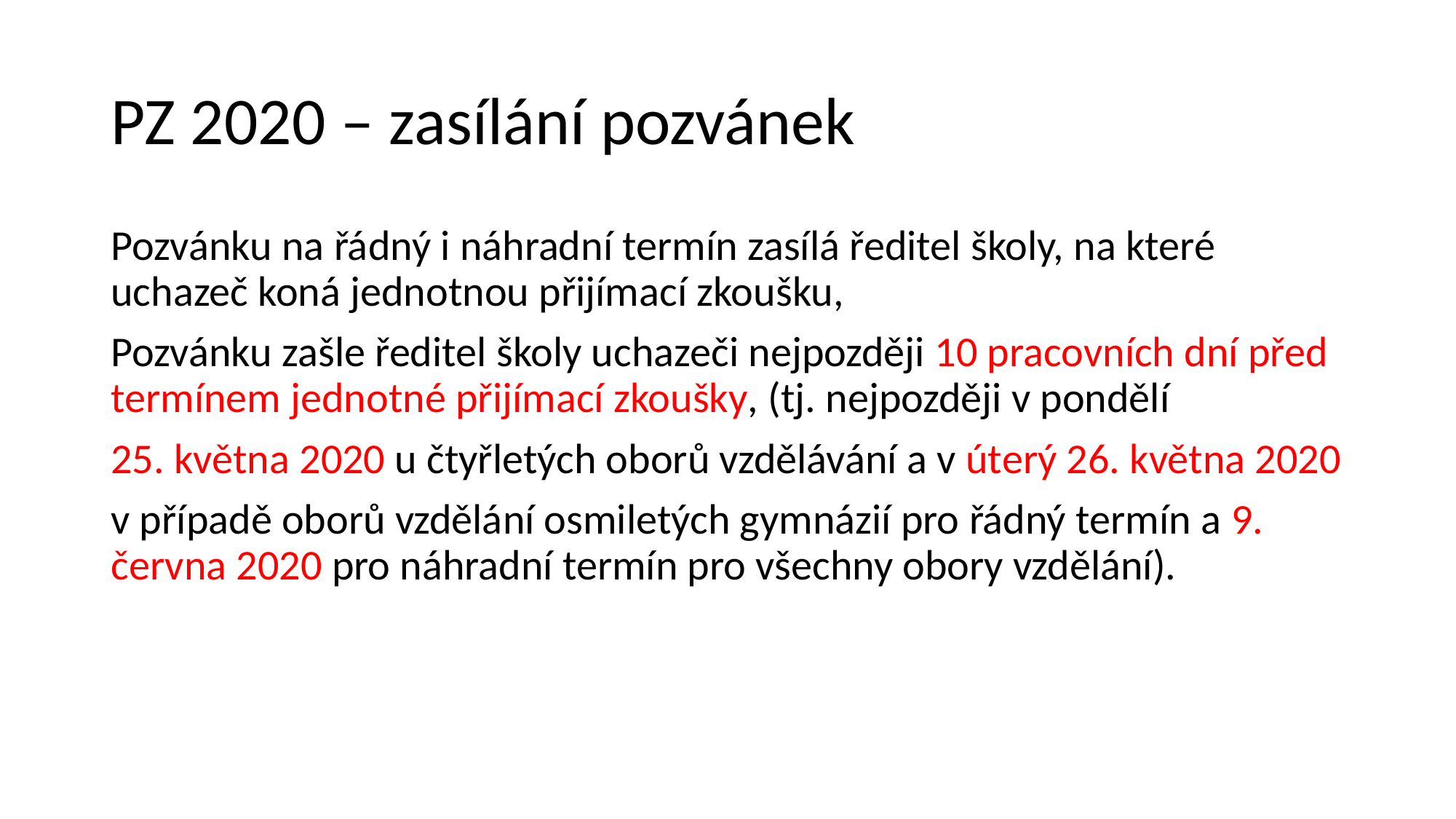

# PZ 2020 – zasílání pozvánek
Pozvánku na řádný i náhradní termín zasílá ředitel školy, na které uchazeč koná jednotnou přijímací zkoušku,
Pozvánku zašle ředitel školy uchazeči nejpozději 10 pracovních dní před termínem jednotné přijímací zkoušky, (tj. nejpozději v pondělí
25. května 2020 u čtyřletých oborů vzdělávání a v úterý 26. května 2020
v případě oborů vzdělání osmiletých gymnázií pro řádný termín a 9. června 2020 pro náhradní termín pro všechny obory vzdělání).